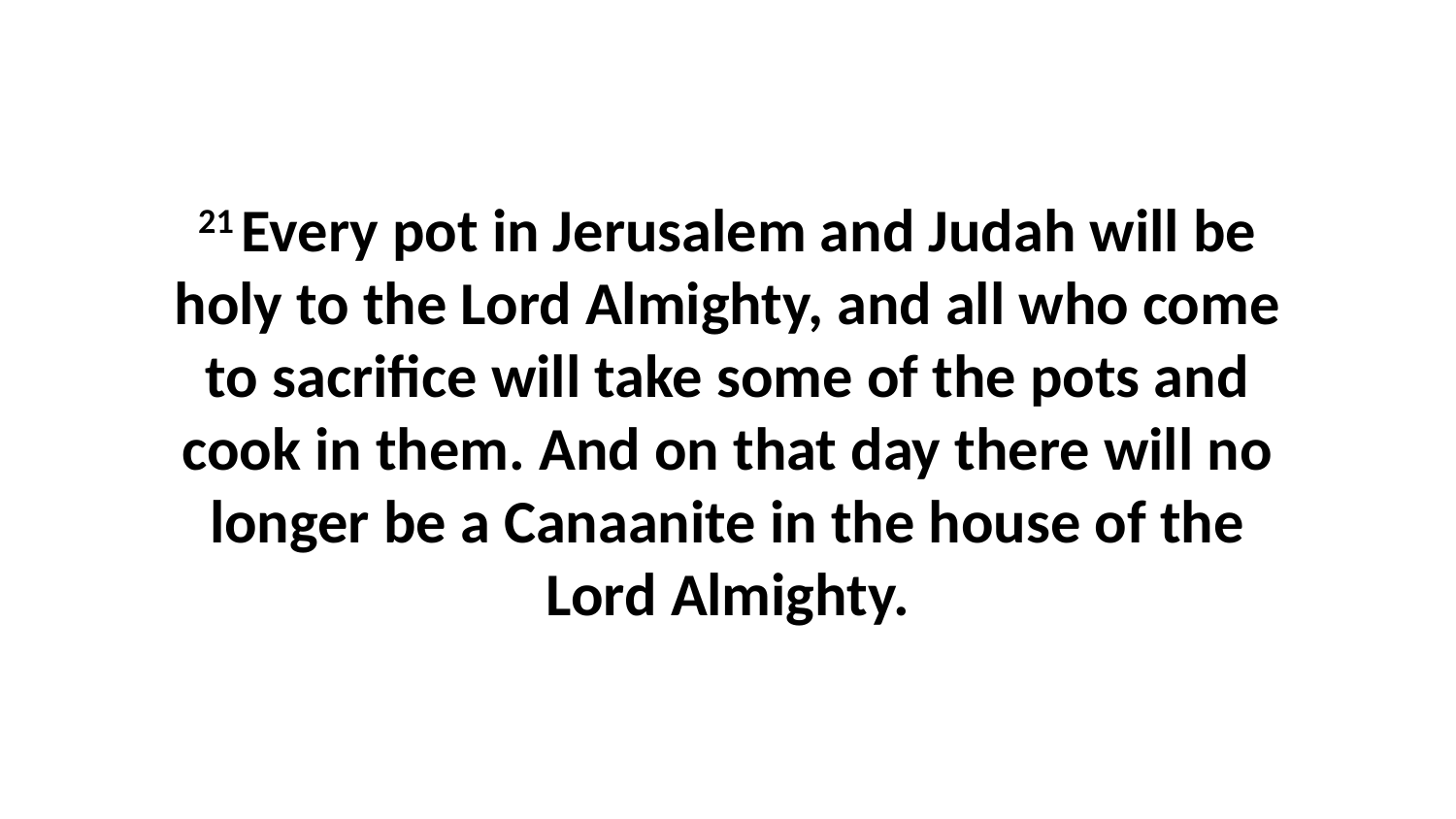

21 Every pot in Jerusalem and Judah will be holy to the Lord Almighty, and all who come to sacrifice will take some of the pots and cook in them. And on that day there will no longer be a Canaanite in the house of the Lord Almighty.